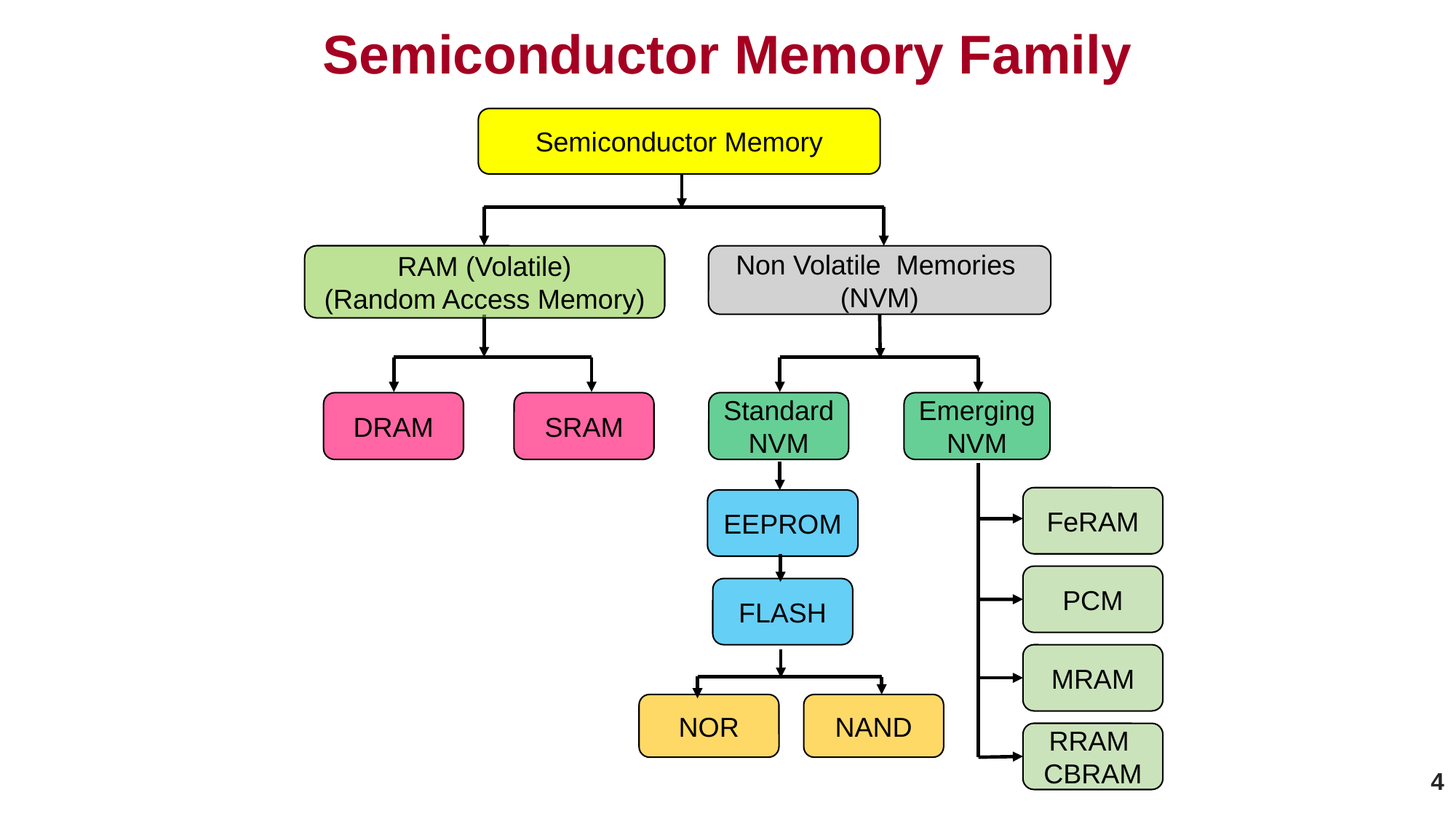

Semiconductor Memory Family
Semiconductor Memory
RAM (Volatile)
(Random Access Memory)
Non Volatile  Memories  (NVM)
DRAM
SRAM
Standard NVM
Emerging NVM
FeRAM
EEPROM
PCM
FLASH
MRAM
NOR
NAND
RRAM  CBRAM
4